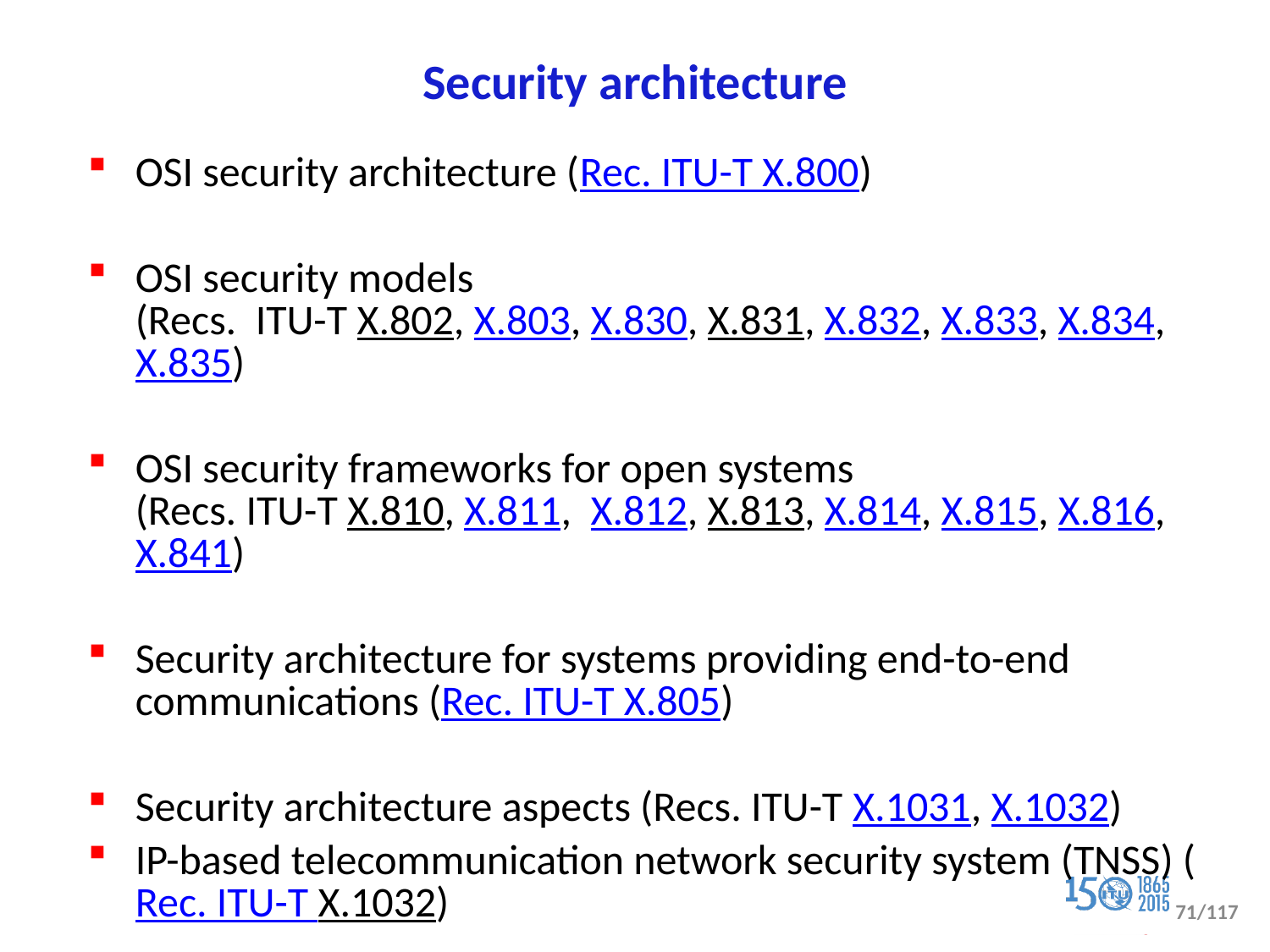

# Security architecture
OSI security architecture (Rec. ITU-T X.800)

OSI security models
(Recs.  ITU-T X.802, X.803, X.830, X.831, X.832, X.833, X.834, X.835)

OSI security frameworks for open systems
(Recs. ITU-T X.810, X.811,  X.812, X.813, X.814, X.815, X.816, X.841)

Security architecture for systems providing end-to-end communications (Rec. ITU-T X.805)

Security architecture aspects (Recs. ITU-T X.1031, X.1032)
IP-based telecommunication network security system (TNSS) (Rec. ITU-T X.1032)

71/117